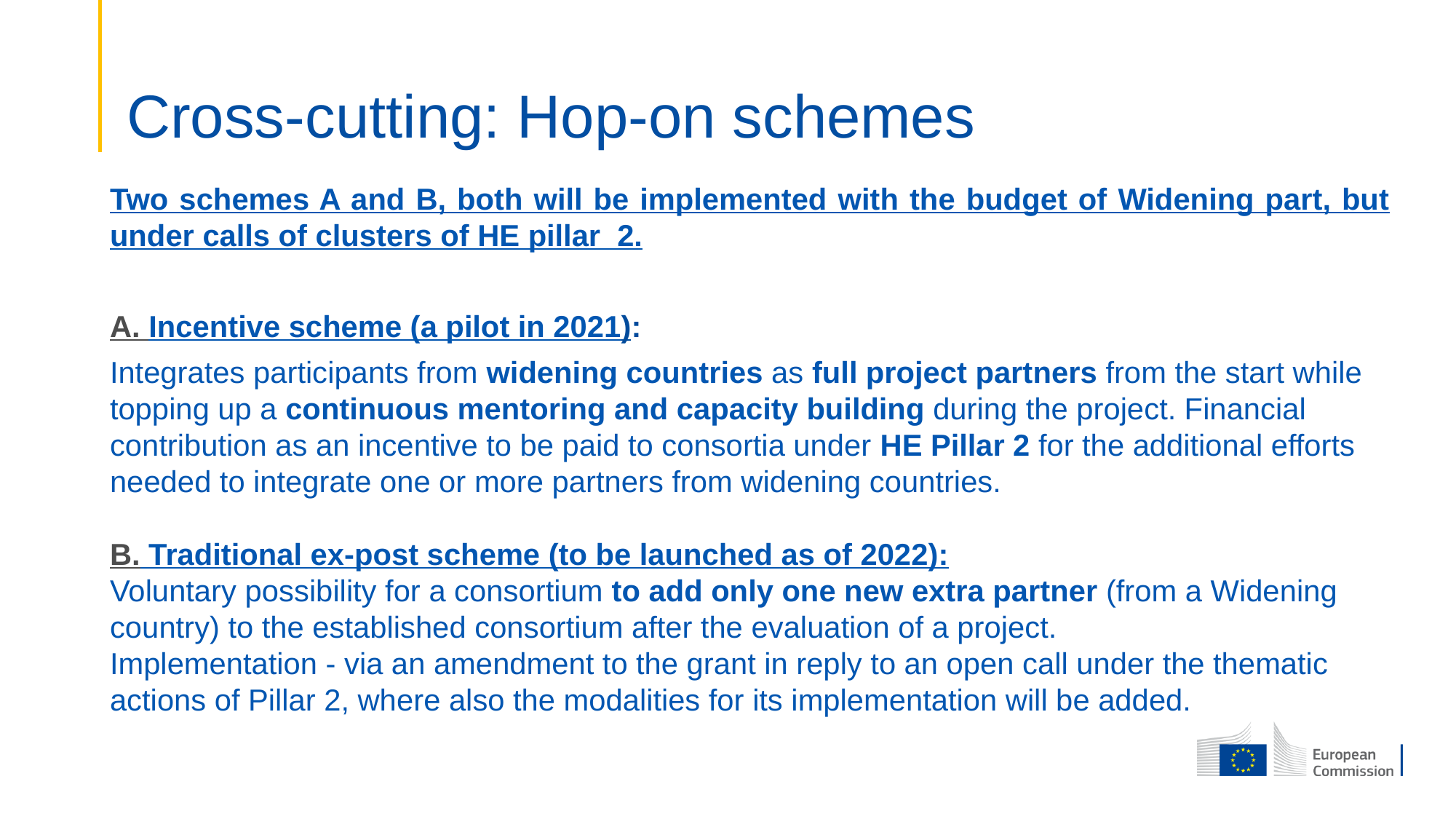

# Cross-cutting: Hop-on schemes
Two schemes A and B, both will be implemented with the budget of Widening part, but under calls of clusters of HE pillar  2.

A. Incentive scheme (a pilot in 2021):
Integrates participants from widening countries as full project partners from the start while topping up a continuous mentoring and capacity building during the project. Financial contribution as an incentive to be paid to consortia under HE Pillar 2 for the additional efforts needed to integrate one or more partners from widening countries.

B. Traditional ex-post scheme (to be launched as of 2022):
Voluntary possibility for a consortium to add only one new extra partner (from a Widening country) to the established consortium after the evaluation of a project.
Implementation - via an amendment to the grant in reply to an open call under the thematic actions of Pillar 2, where also the modalities for its implementation will be added.